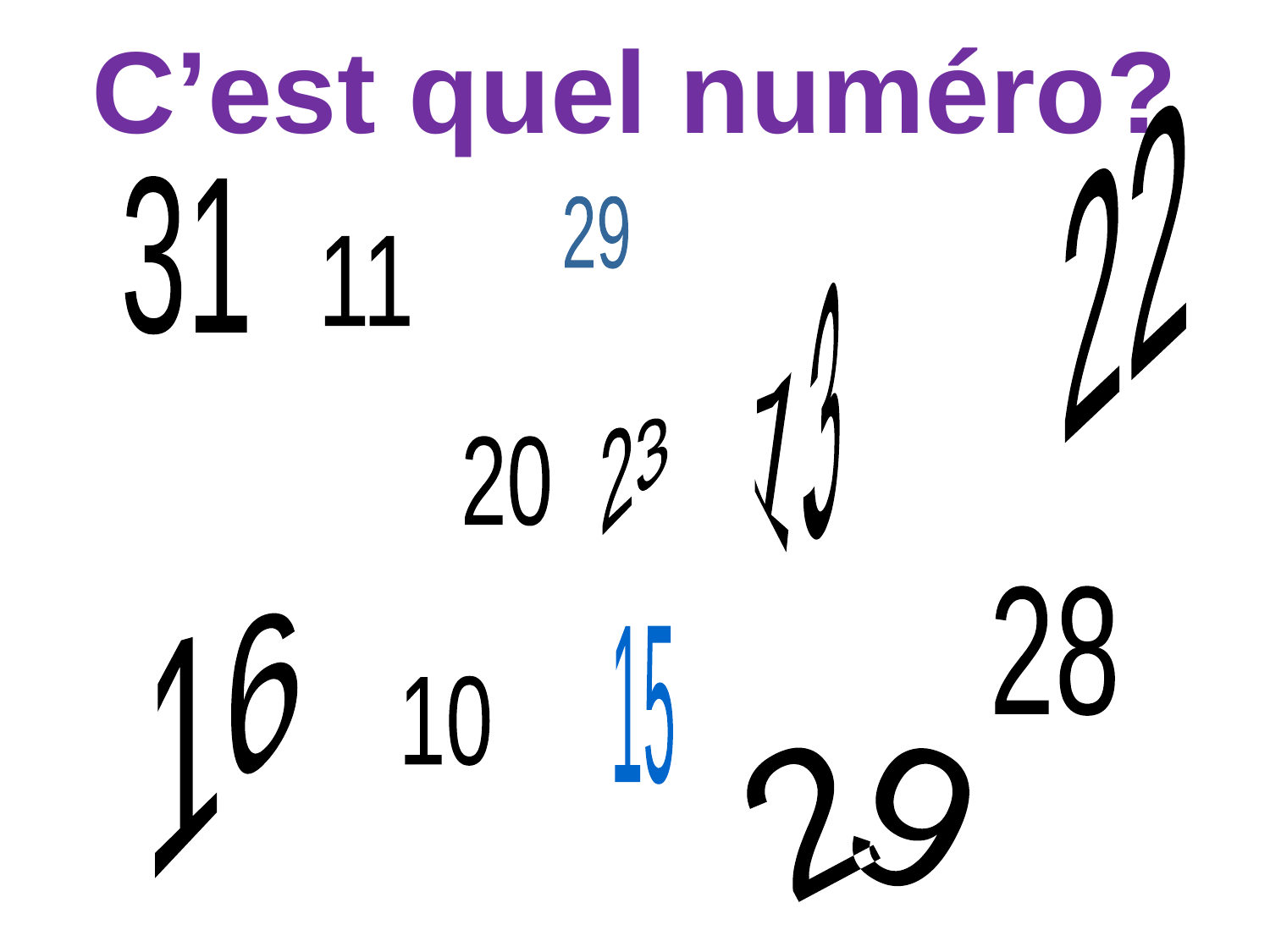

# C’est quel numéro?
22
31
30
29

11
13

8
23
20
28
16
15
10
29